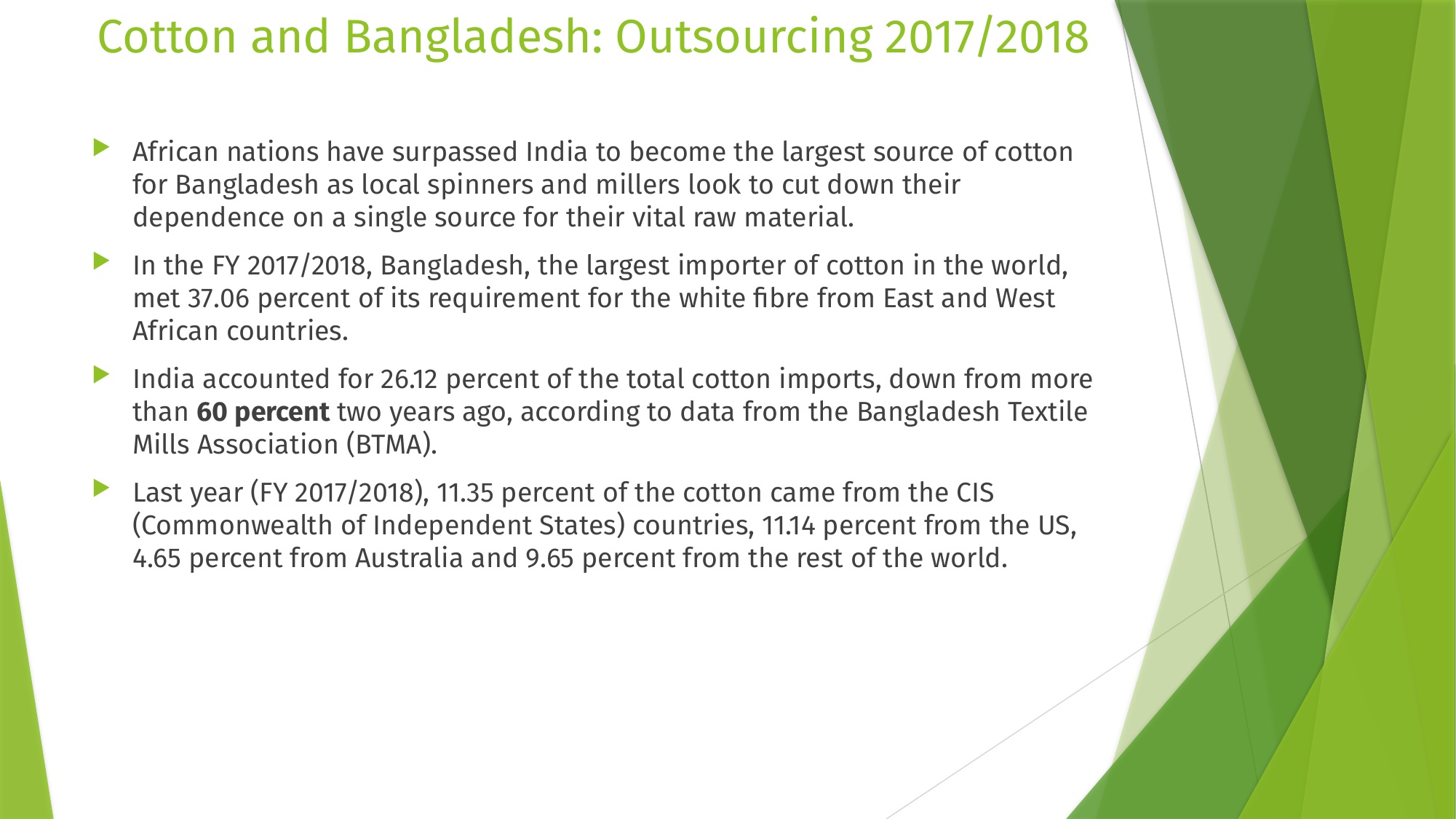

# Cotton and Bangladesh: Outsourcing 2017/2018
African nations have surpassed India to become the largest source of cotton for Bangladesh as local spinners and millers look to cut down their dependence on a single source for their vital raw material.
In the FY 2017/2018, Bangladesh, the largest importer of cotton in the world, met 37.06 percent of its requirement for the white fibre from East and West African countries.
India accounted for 26.12 percent of the total cotton imports, down from more than 60 percent two years ago, according to data from the Bangladesh Textile Mills Association (BTMA).
Last year (FY 2017/2018), 11.35 percent of the cotton came from the CIS (Commonwealth of Independent States) countries, 11.14 percent from the US, 4.65 percent from Australia and 9.65 percent from the rest of the world.